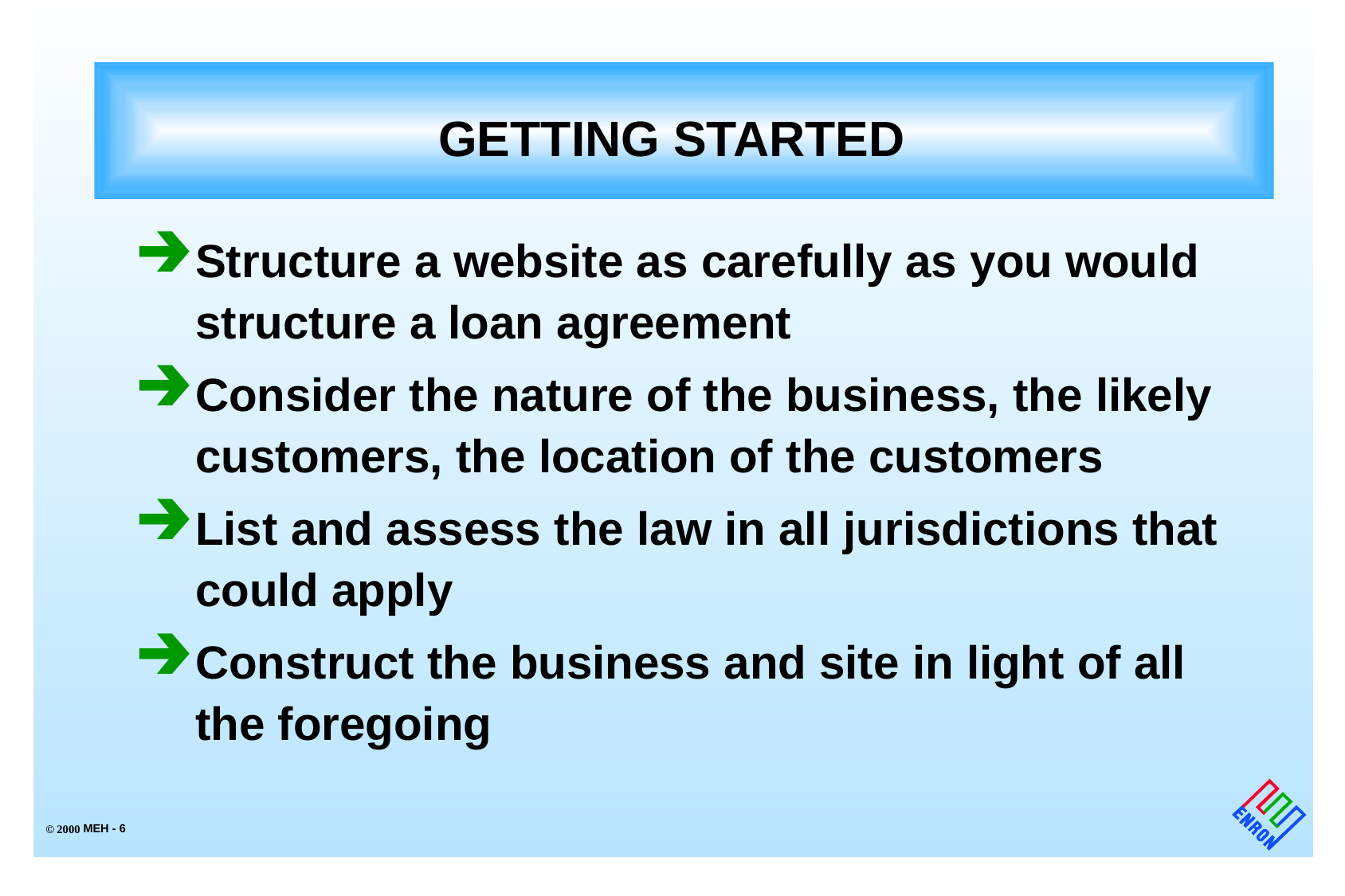

# GETTING STARTED

Structure a website as carefully as you would structure a loan agreement
Consider the nature of the business, the likely customers, the location of the customers
List and assess the law in all jurisdictions that could apply
Construct the business and site in light of all the foregoing